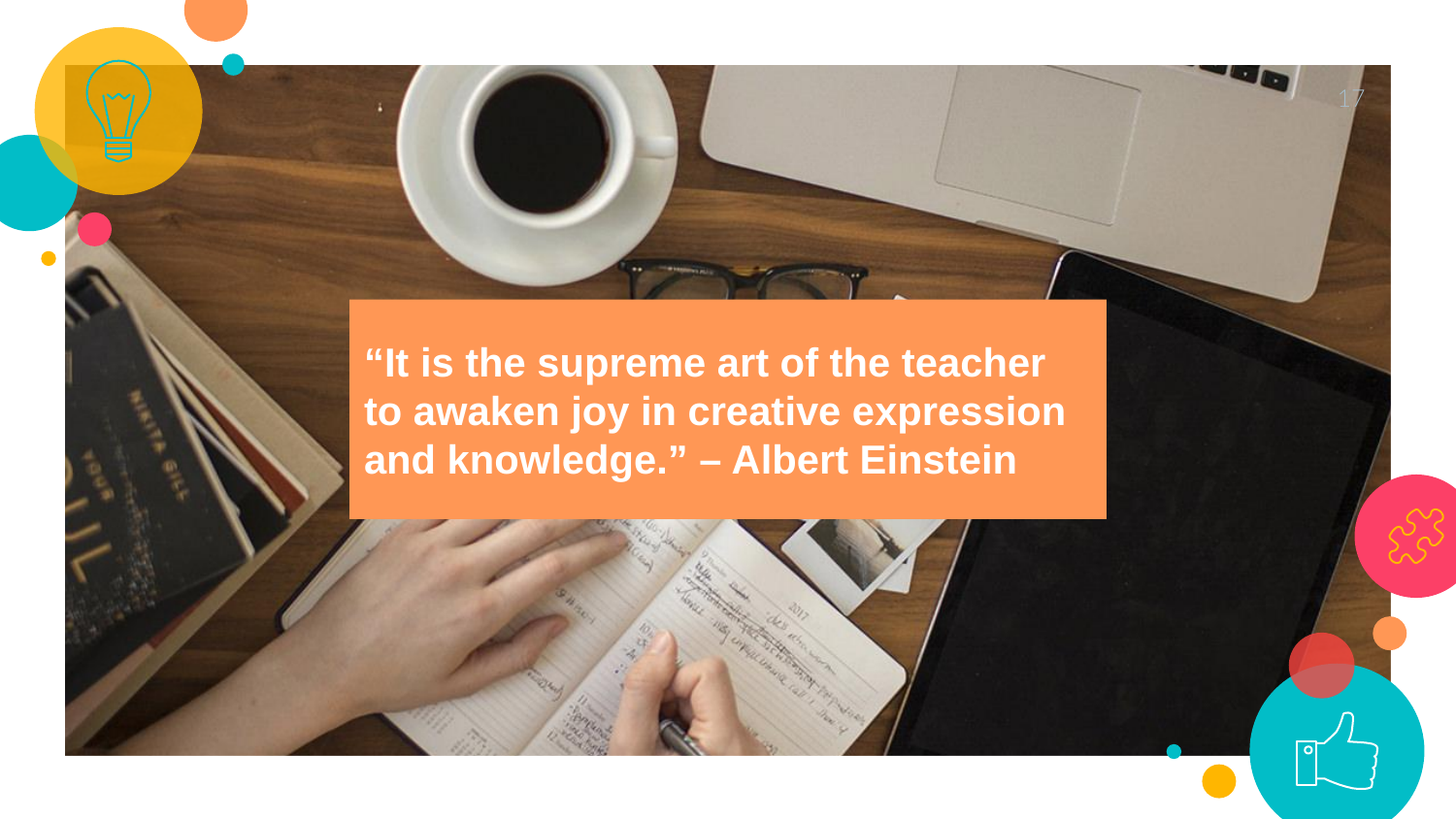

17
“It is the supreme art of the teacher to awaken joy in creative expression and knowledge.” – Albert Einstein